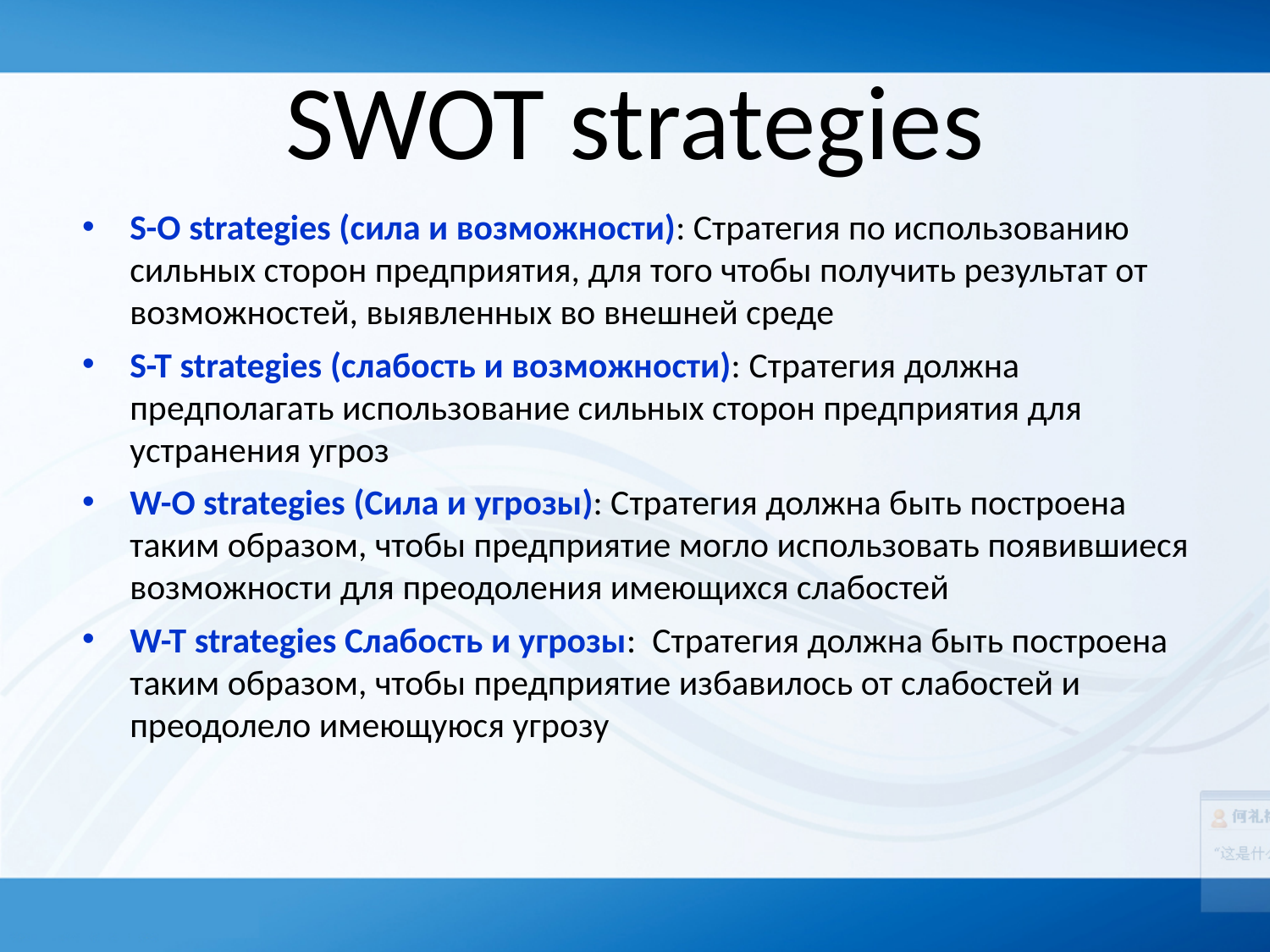

# SWOT strategies
S-O strategies (сила и возможности): Стратегия по использованию сильных сторон предприятия, для того чтобы получить результат от возможностей, выявленных во внешней среде
S-T strategies (слабость и возможности): Стратегия должна предполагать использование сильных сторон предприятия для устранения угроз
W-O strategies (Сила и угрозы): Стратегия должна быть построена таким образом, чтобы предприятие могло использовать появившиеся возможности для преодоления имеющихся слабостей
W-T strategies Слабость и угрозы:  Стратегия должна быть построена таким образом, чтобы предприятие избавилось от слабостей и преодолело имеющуюся угрозу